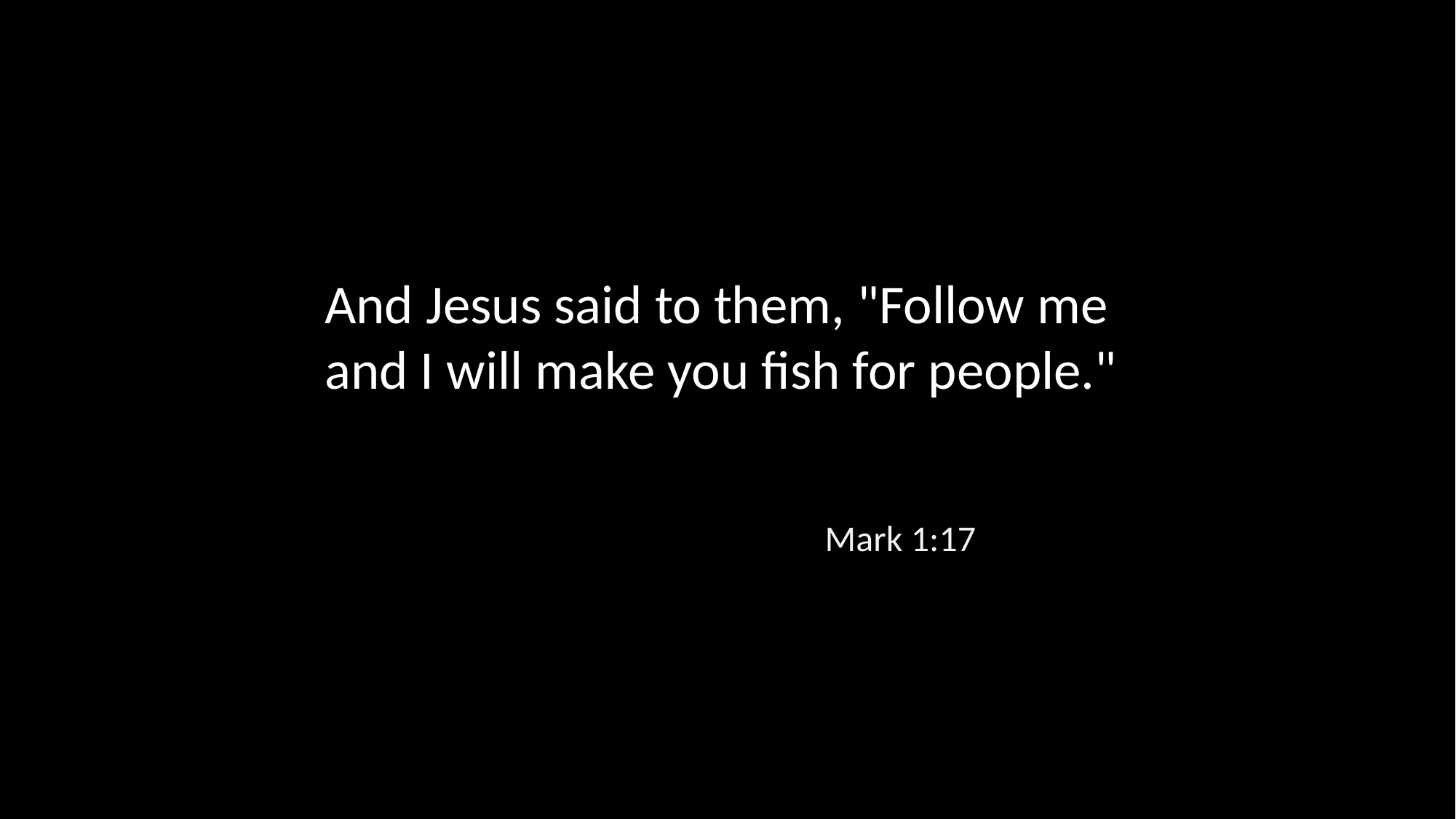

And Jesus said to them, "Follow me and I will make you fish for people."

Mark 1:17